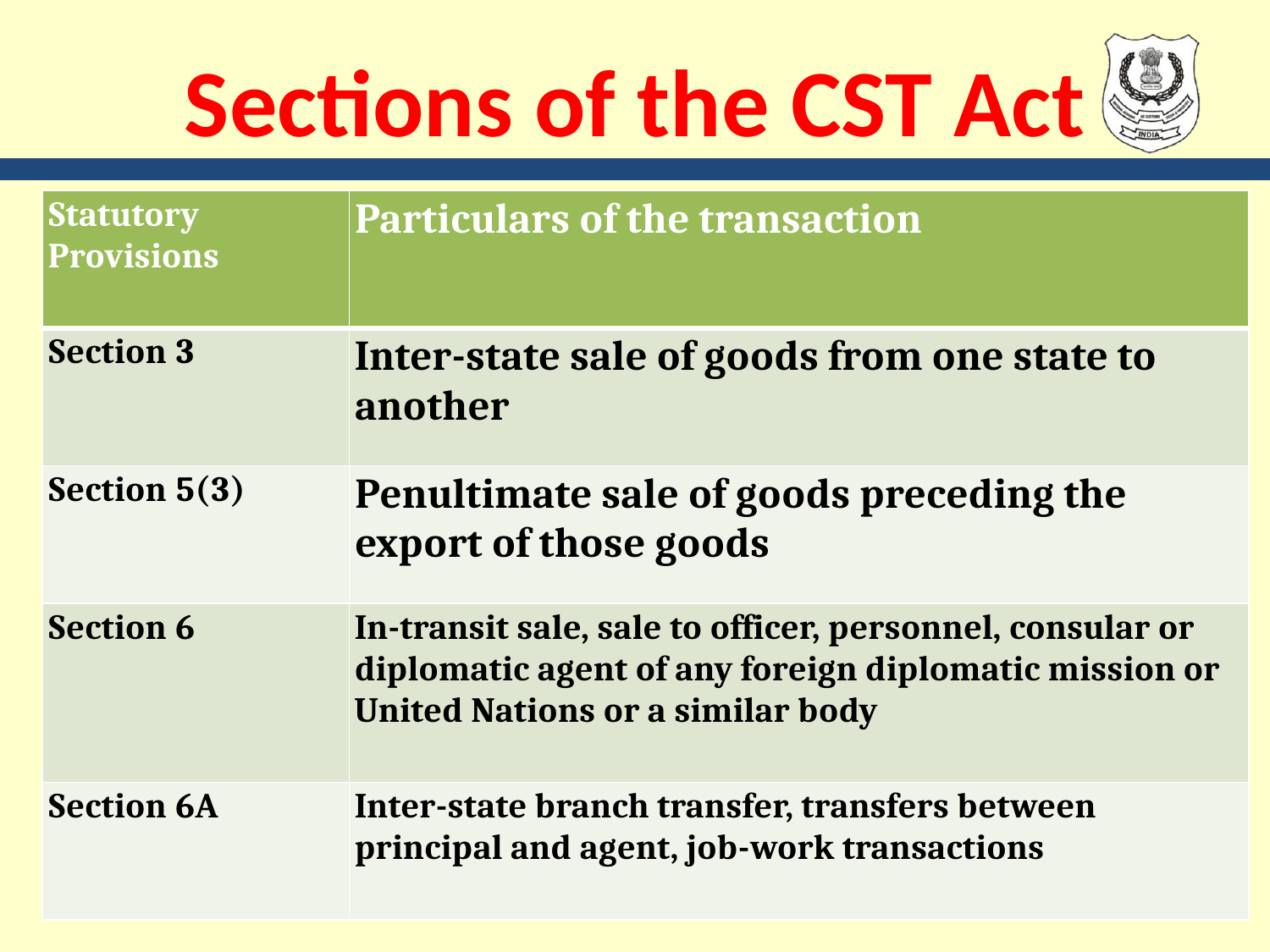

# Sections of the CST Act
| Statutory Provisions | Particulars of the transaction |
| --- | --- |
| Section 3 | Inter-state sale of goods from one state to another |
| Section 5(3) | Penultimate sale of goods preceding the export of those goods |
| Section 6 | In-transit sale, sale to officer, personnel, consular or diplomatic agent of any foreign diplomatic mission or United Nations or a similar body |
| Section 6A | Inter-state branch transfer, transfers between principal and agent, job-work transactions |
180